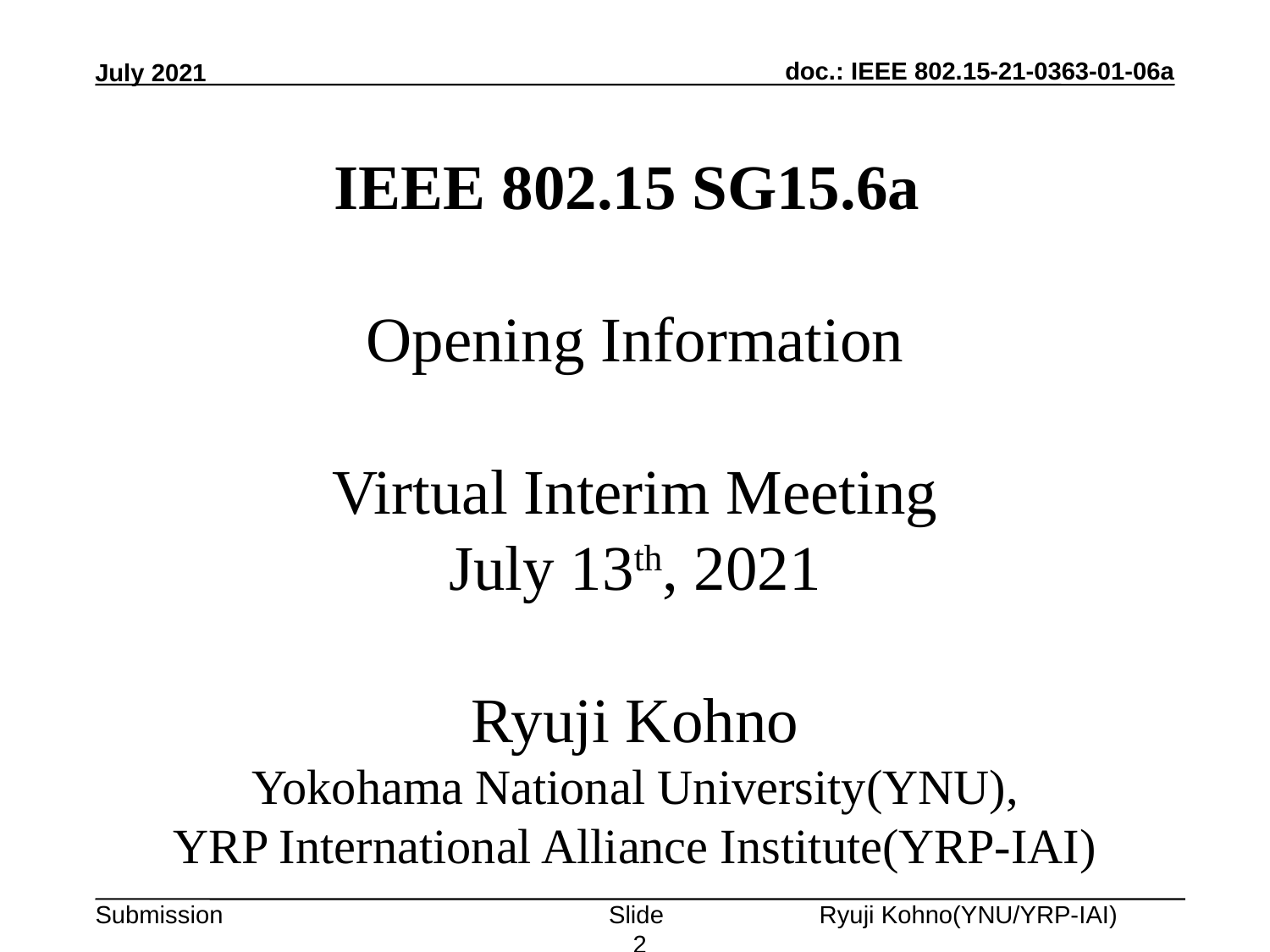

July 2021
# IEEE 802.15 SG15.6a Opening Information Virtual Interim Meeting July 13th, 2021 Ryuji Kohno Yokohama National University(YNU), YRP International Alliance Institute(YRP-IAI)
Slide 2